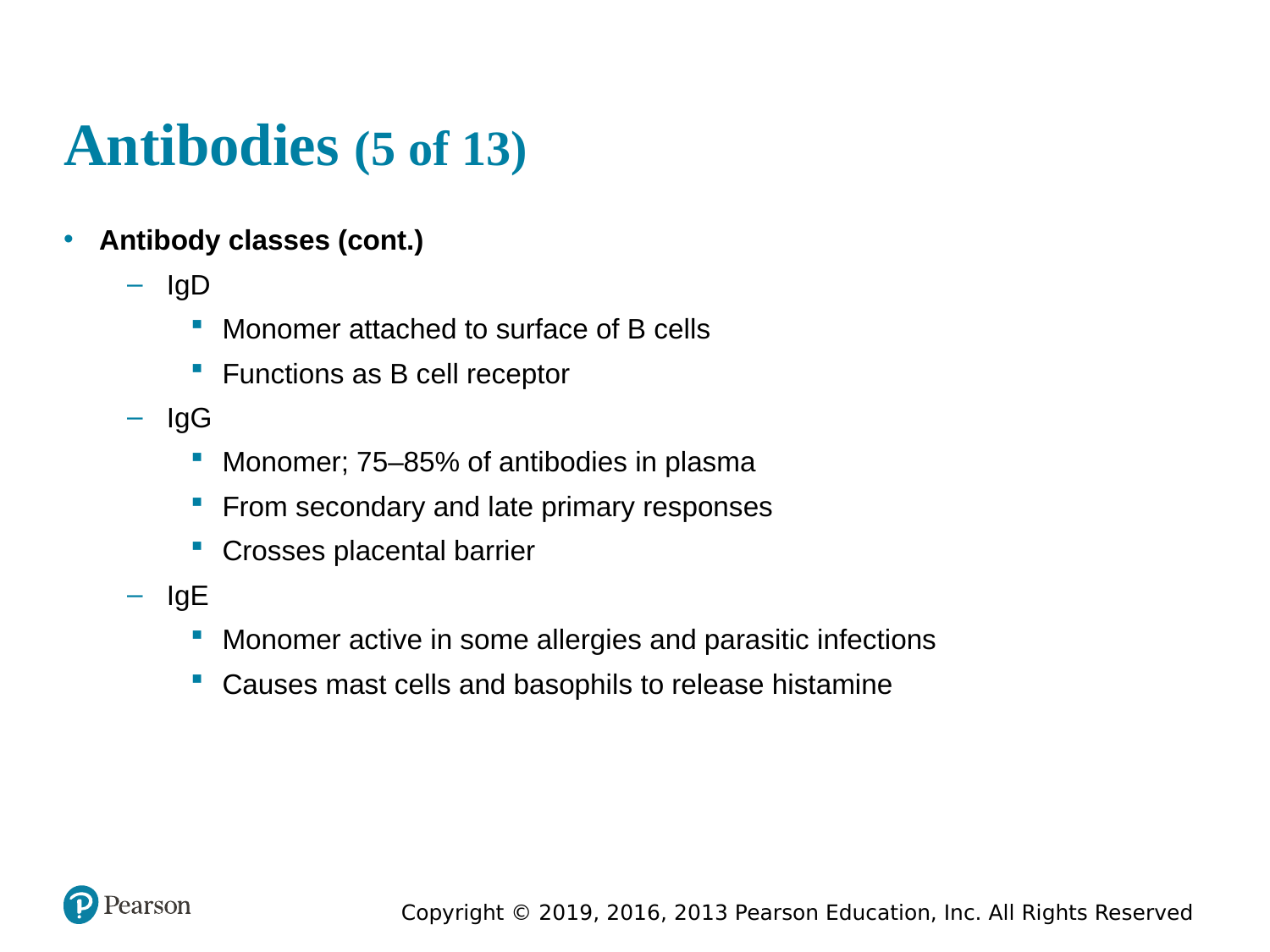

# Antibodies (5 of 13)
Antibody classes (cont.)
IgD
Monomer attached to surface of B cells
Functions as B cell receptor
IgG
Monomer; 75–85% of antibodies in plasma
From secondary and late primary responses
Crosses placental barrier
IgE
Monomer active in some allergies and parasitic infections
Causes mast cells and basophils to release histamine